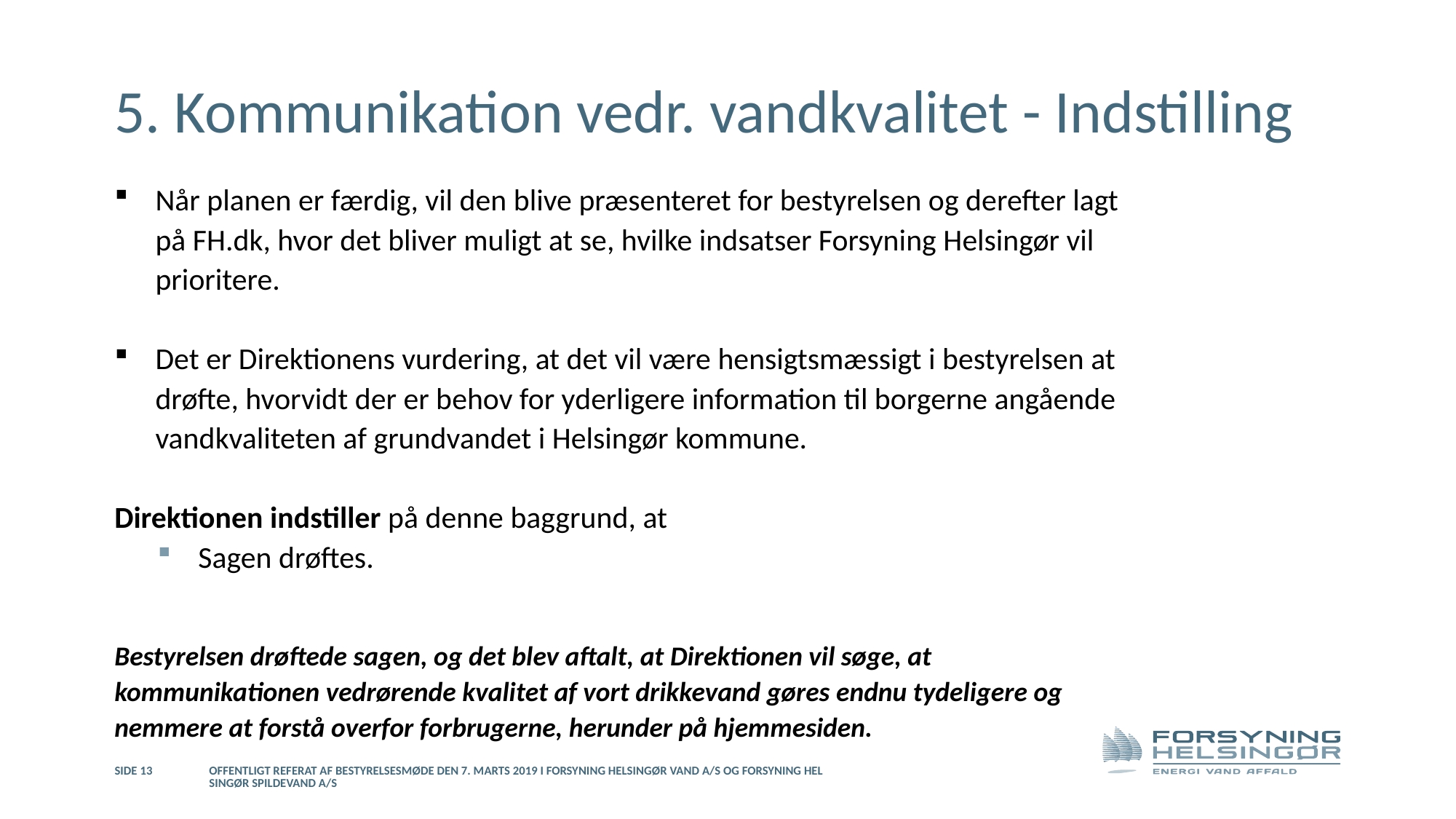

# 5. Kommunikation vedr. vandkvalitet - Indstilling
Når planen er færdig, vil den blive præsenteret for bestyrelsen og derefter lagt på FH.dk, hvor det bliver muligt at se, hvilke indsatser Forsyning Helsingør vil prioritere.

Det er Direktionens vurdering, at det vil være hensigtsmæssigt i bestyrelsen at drøfte, hvorvidt der er behov for yderligere information til borgerne angående vandkvaliteten af grundvandet i Helsingør kommune.

Direktionen indstiller på denne baggrund, at
Sagen drøftes.

Bestyrelsen drøftede sagen, og det blev aftalt, at Direktionen vil søge, at kommunikationen vedrørende kvalitet af vort drikkevand gøres endnu tydeligere og nemmere at forstå overfor forbrugerne, herunder på hjemmesiden.

Side 13
Offentligt referat af bestyrelsesmøde den 7. marts 2019 i Forsyning Helsingør Vand A/S og Forsyning Helsingør Spildevand A/S